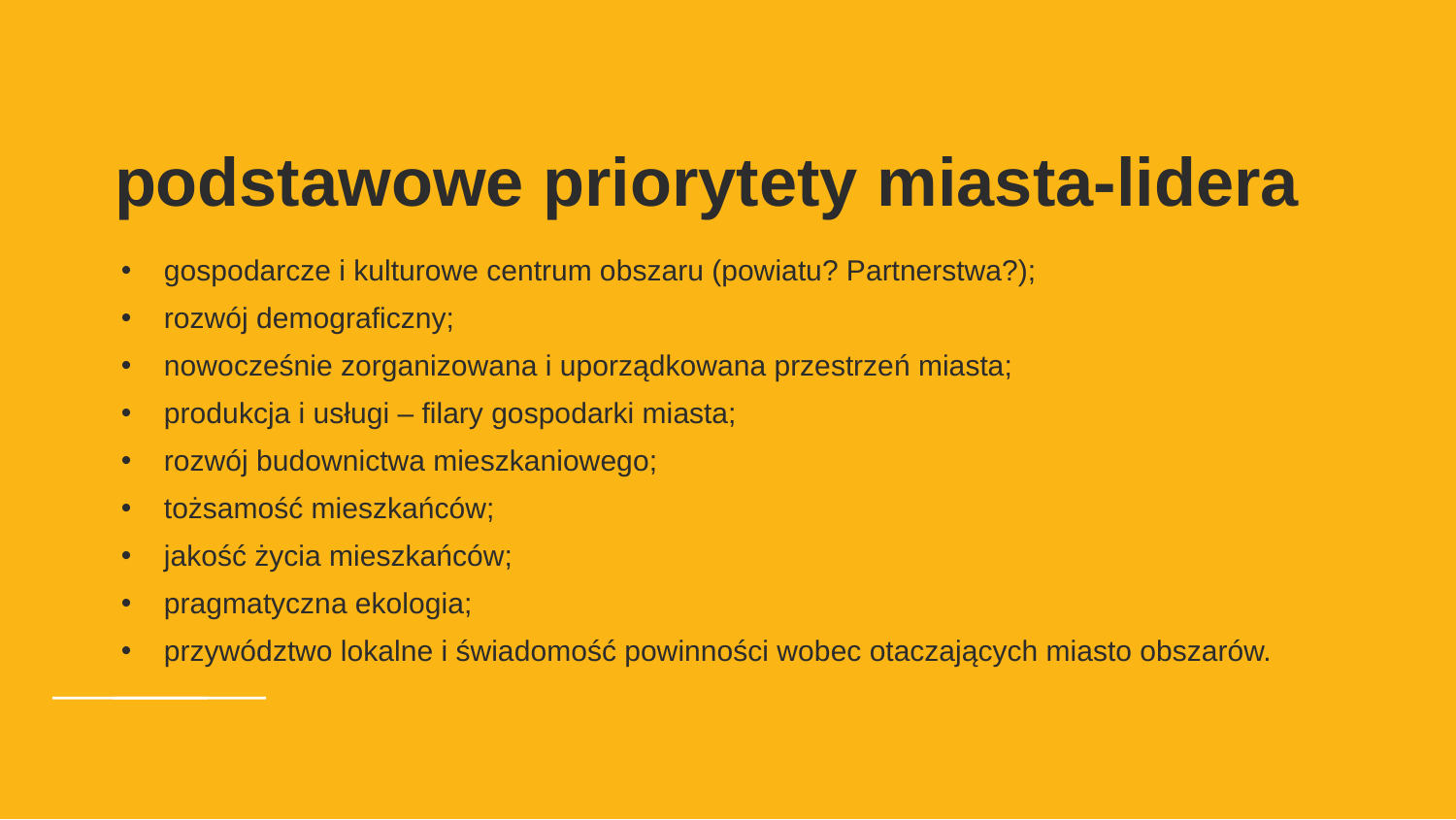

# podstawowe priorytety miasta-lidera
gospodarcze i kulturowe centrum obszaru (powiatu? Partnerstwa?);
rozwój demograficzny;
nowocześnie zorganizowana i uporządkowana przestrzeń miasta;
produkcja i usługi – filary gospodarki miasta;
rozwój budownictwa mieszkaniowego;
tożsamość mieszkańców;
jakość życia mieszkańców;
pragmatyczna ekologia;
przywództwo lokalne i świadomość powinności wobec otaczających miasto obszarów.